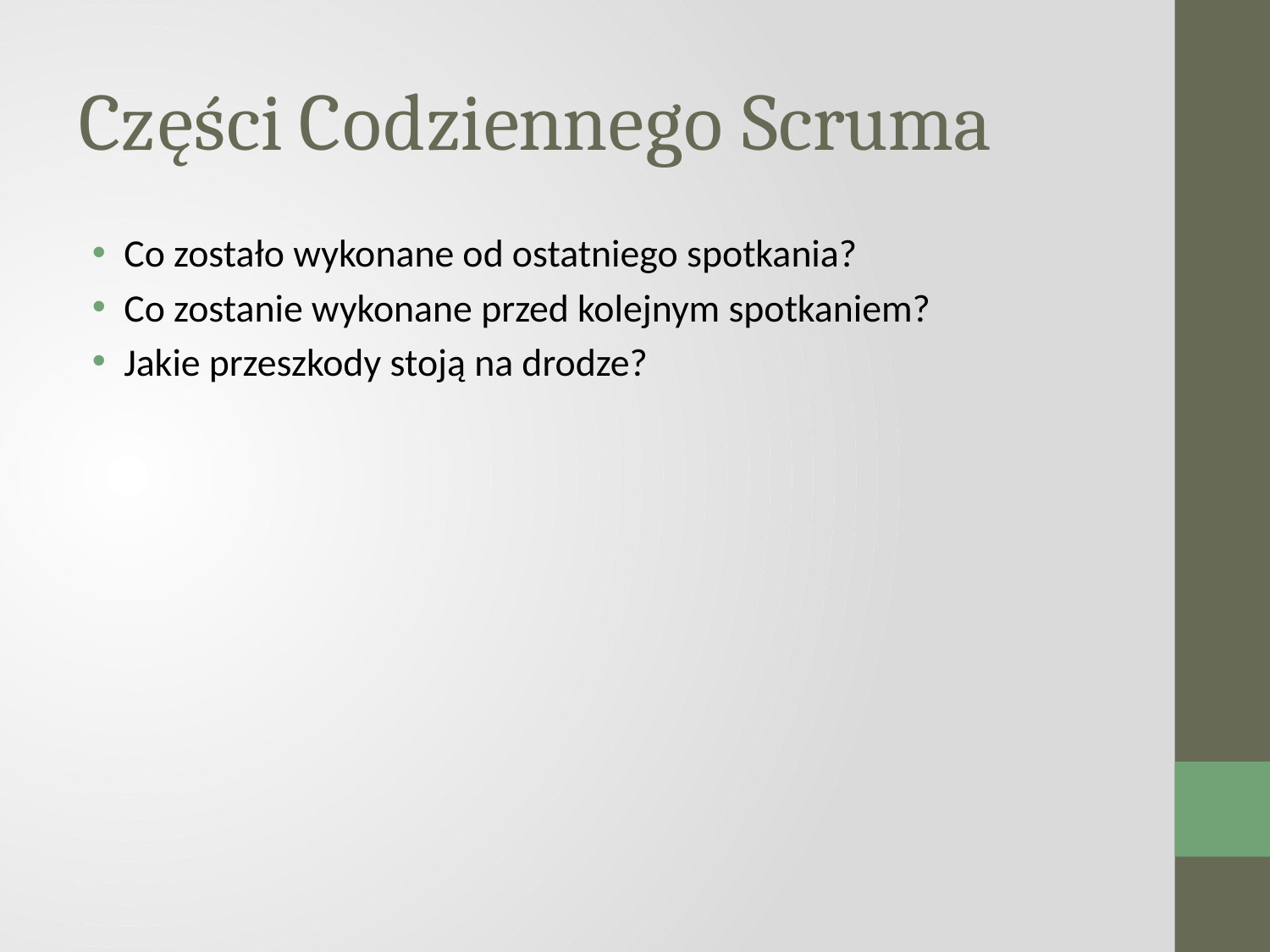

# Części Codziennego Scruma
Co zostało wykonane od ostatniego spotkania?
Co zostanie wykonane przed kolejnym spotkaniem?
Jakie przeszkody stoją na drodze?